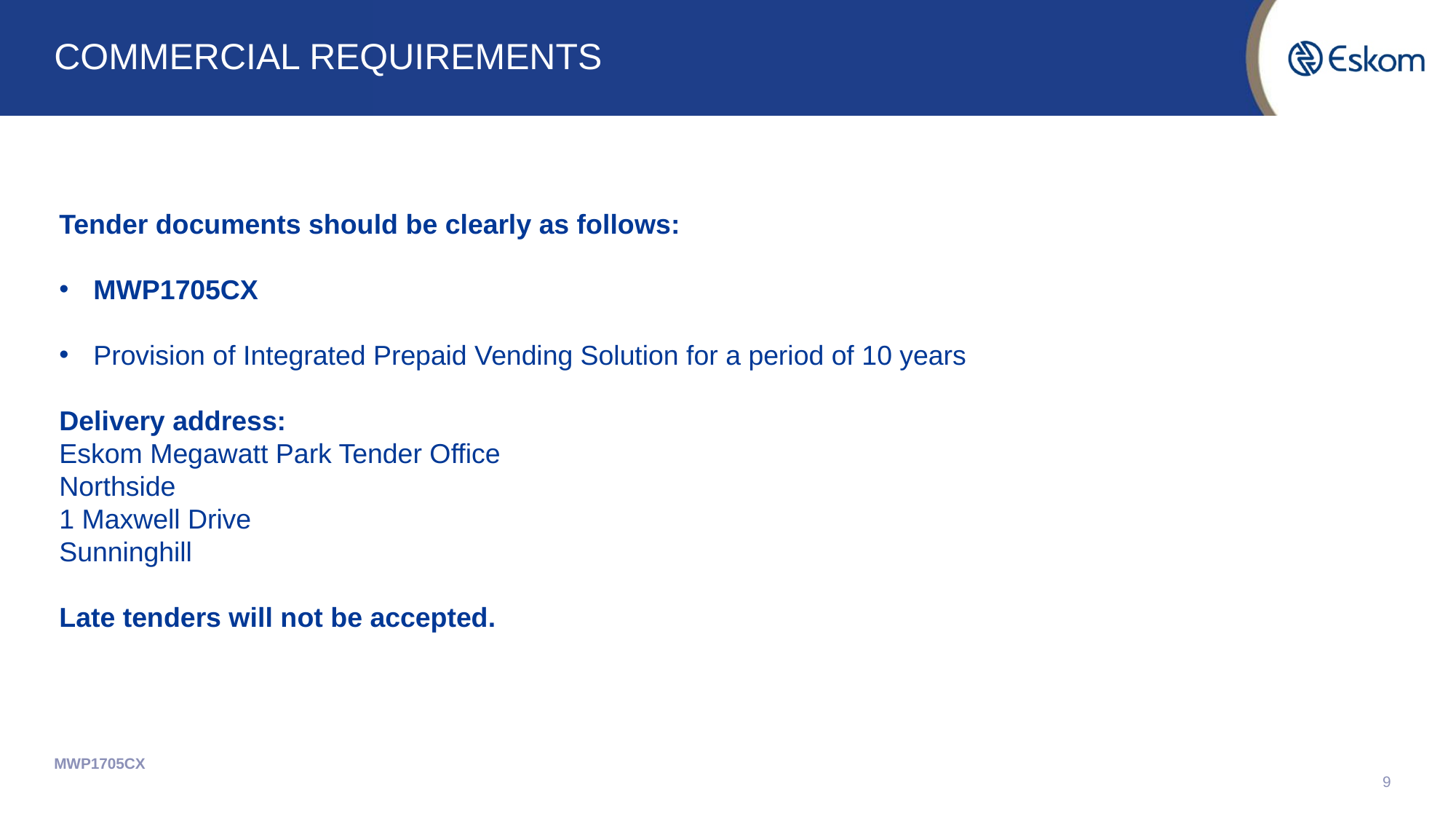

# COMMERCIAL REQUIREMENTS

Tender documents should be clearly as follows:

MWP1705CX

Provision of Integrated Prepaid Vending Solution for a period of 10 years

Delivery address:
Eskom Megawatt Park Tender Office
Northside
1 Maxwell Drive
Sunninghill

Late tenders will not be accepted.

MWP1705CX

9